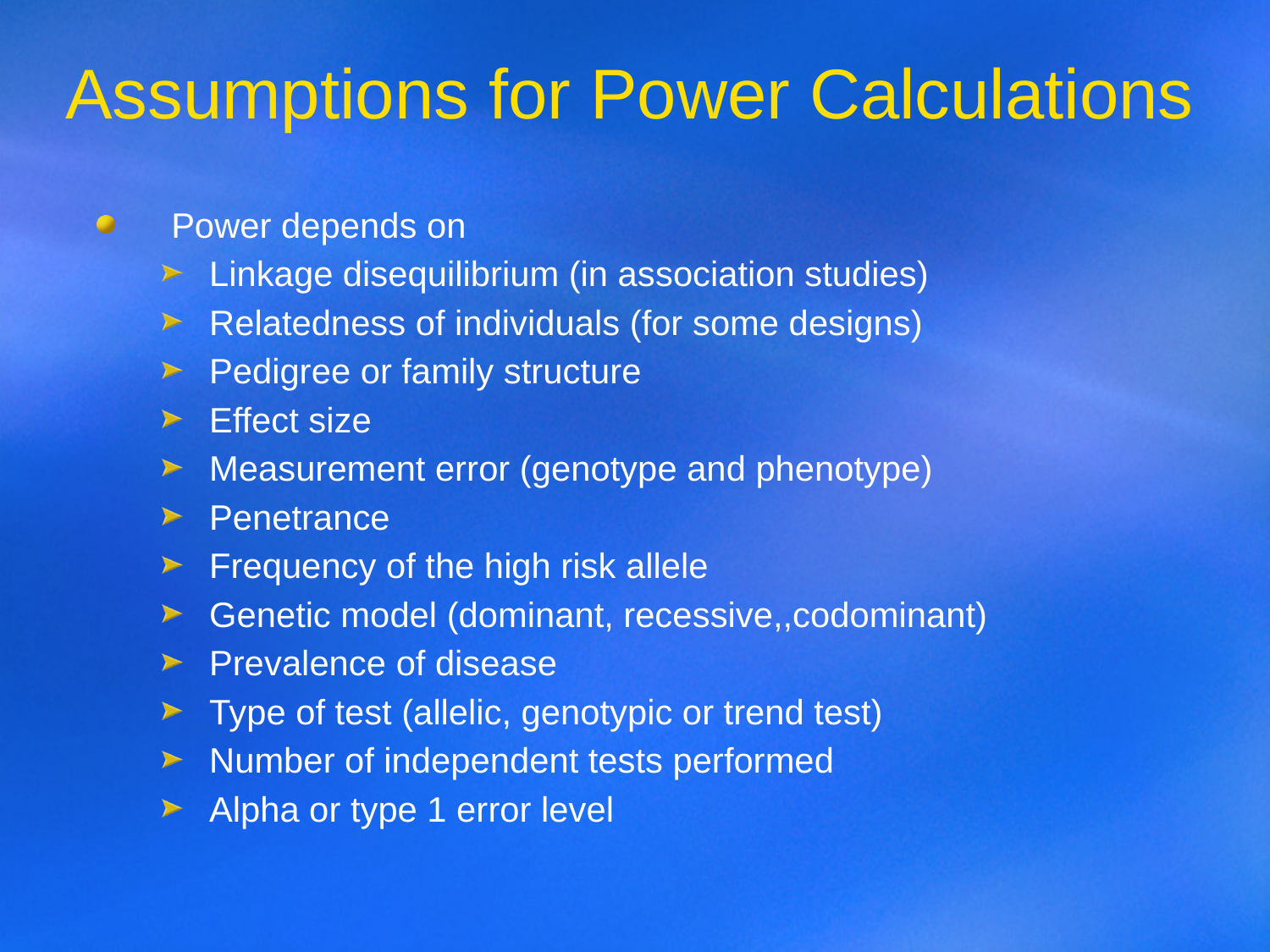

# Assumptions for Power Calculations
 Power depends on
Linkage disequilibrium (in association studies)
Relatedness of individuals (for some designs)
Pedigree or family structure
Effect size
Measurement error (genotype and phenotype)
Penetrance
Frequency of the high risk allele
Genetic model (dominant, recessive,,codominant)
Prevalence of disease
Type of test (allelic, genotypic or trend test)
Number of independent tests performed
Alpha or type 1 error level